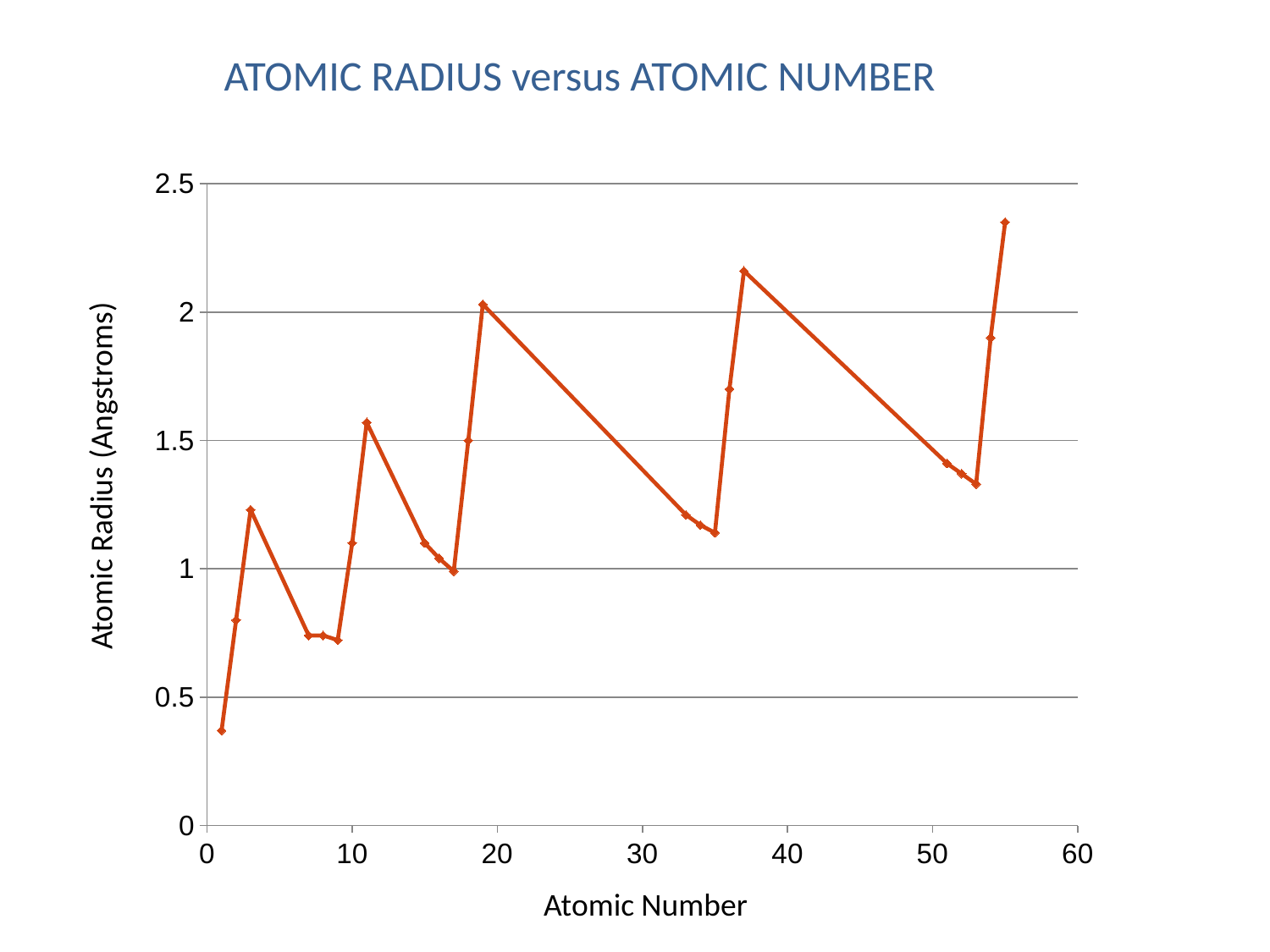

ATOMIC RADIUS versus ATOMIC NUMBER

### Chart

| Category |  |
|---|---|
Atomic Radius (Angstroms)
Atomic Number